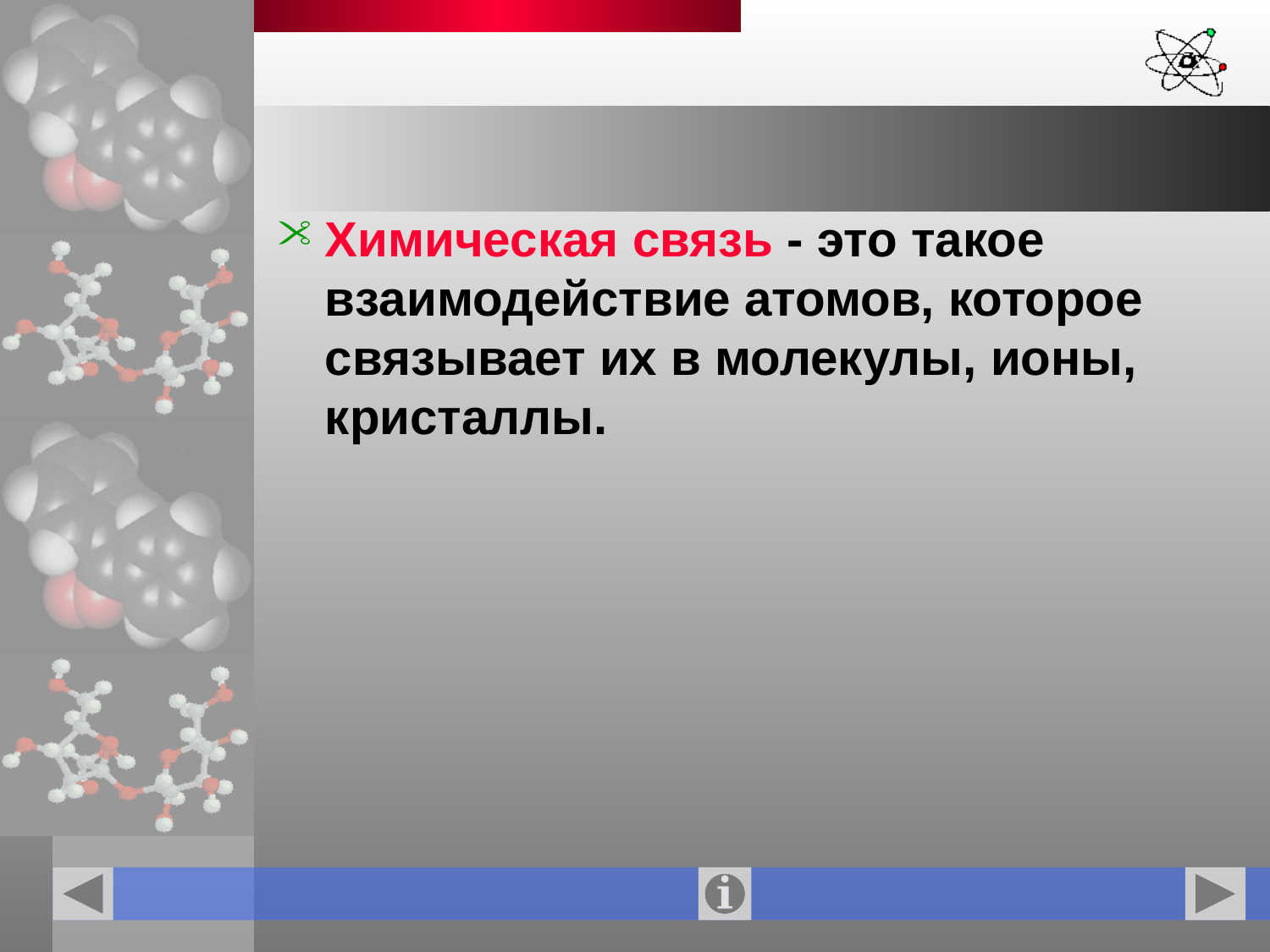

#
Химическая связь - это такое взаимодействие атомов, которое связывает их в молекулы, ионы, кристаллы.